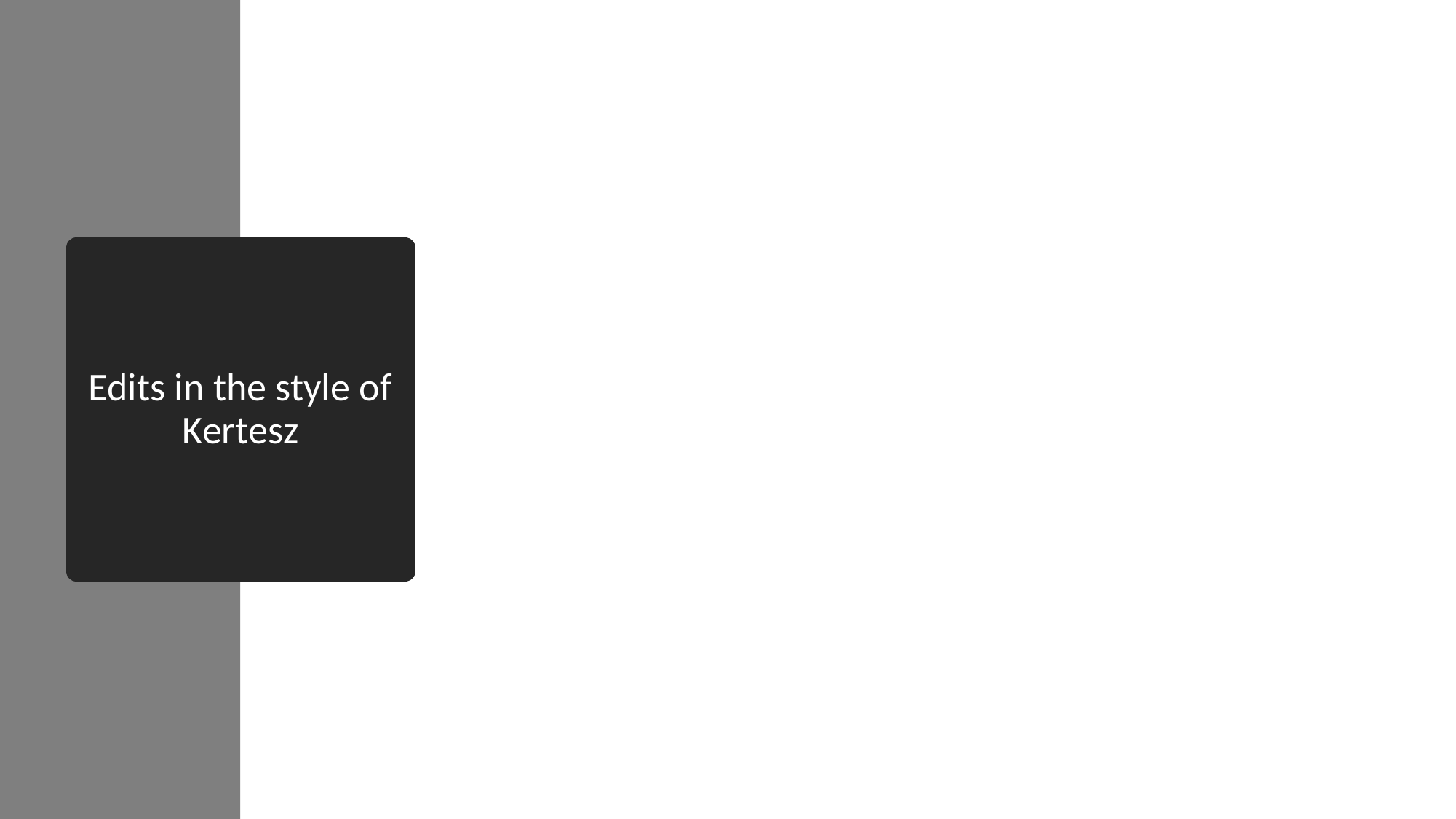

# Edits in the style of Kertesz